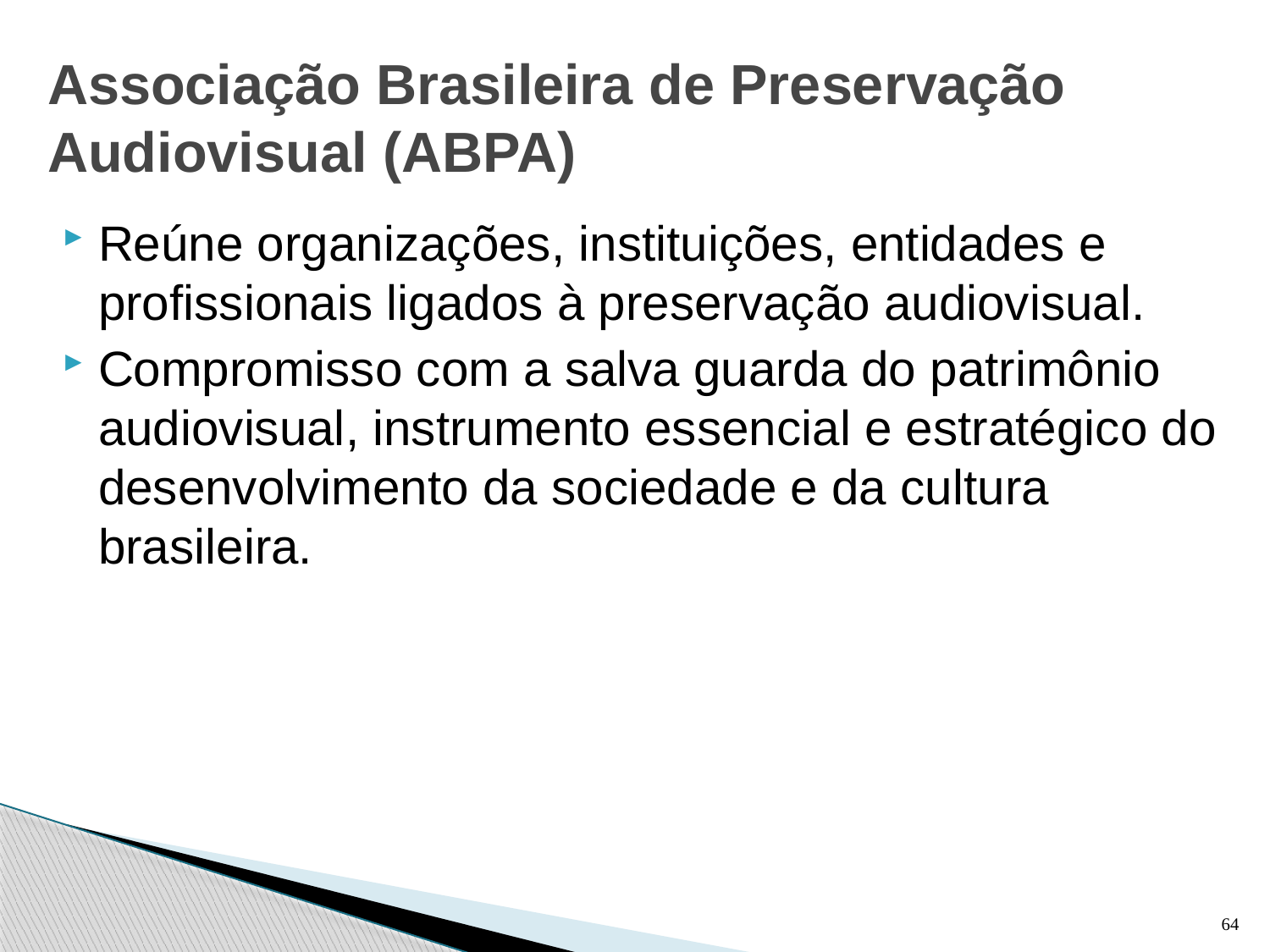

# Associação Brasileira de Preservação Audiovisual (ABPA)
Reúne organizações, instituições, entidades e profissionais ligados à preservação audiovisual.
Compromisso com a salva guarda do patrimônio audiovisual, instrumento essencial e estratégico do desenvolvimento da sociedade e da cultura brasileira.
64